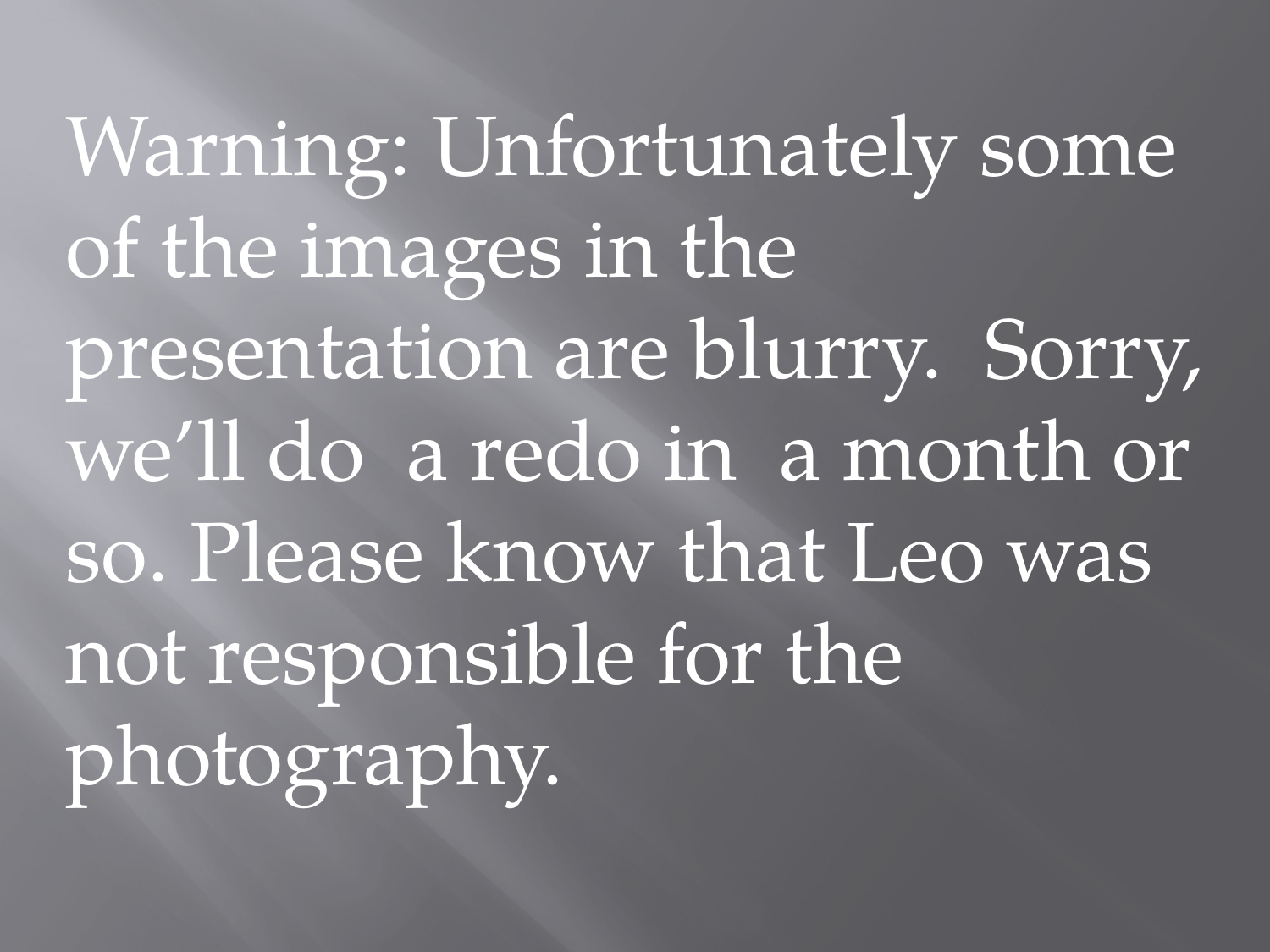

Warning: Unfortunately some of the images in the presentation are blurry.  Sorry, we’ll do  a redo in  a month or so. Please know that Leo was not responsible for the photography.